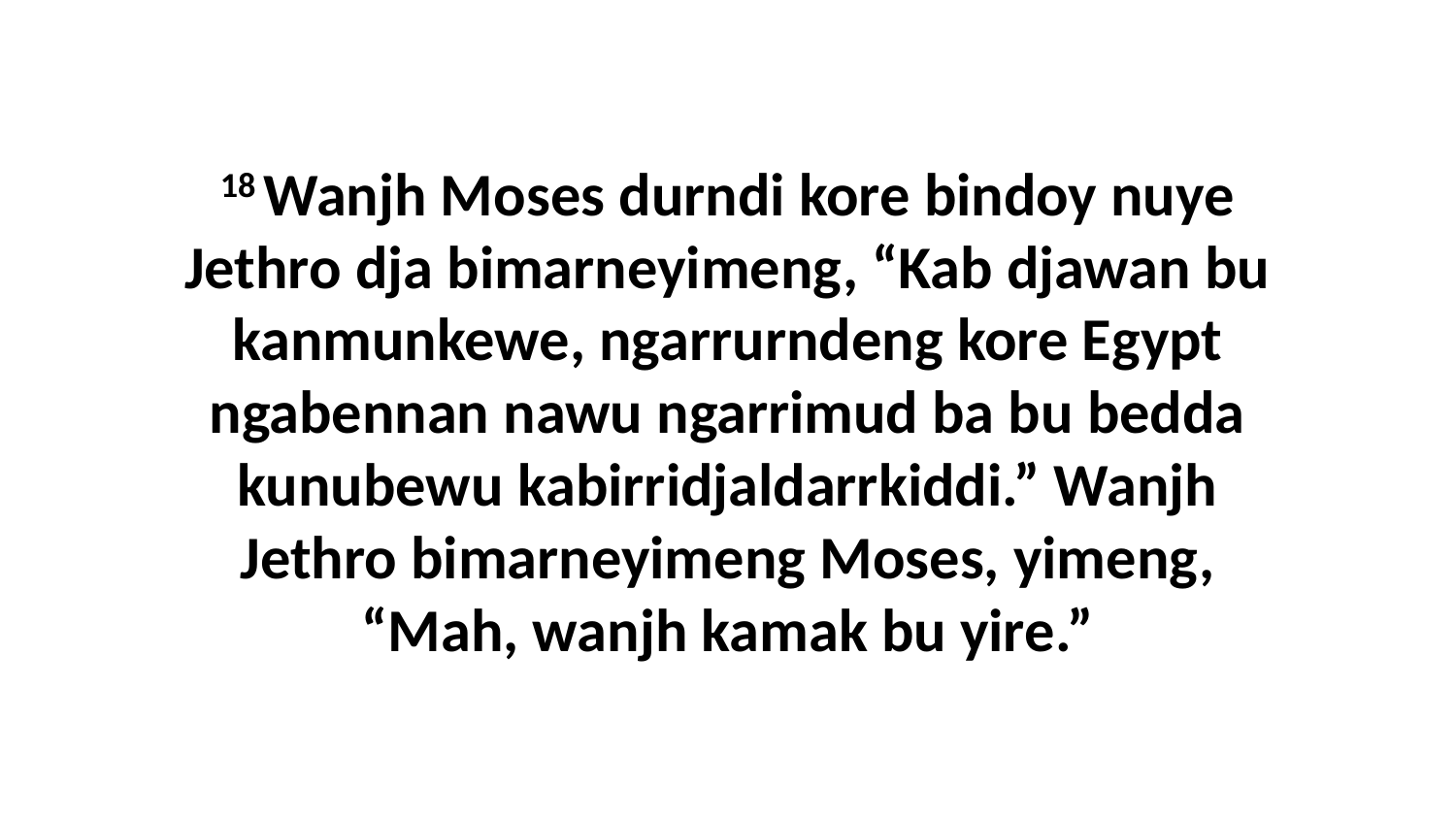

18 Wanjh Moses durndi kore bindoy nuye Jethro dja bimarneyimeng, “Kab djawan bu kanmunkewe, ngarrurndeng kore Egypt ngabennan nawu ngarrimud ba bu bedda kunubewu kabirridjaldarrkiddi.” Wanjh Jethro bimarneyimeng Moses, yimeng, “Mah, wanjh kamak bu yire.”